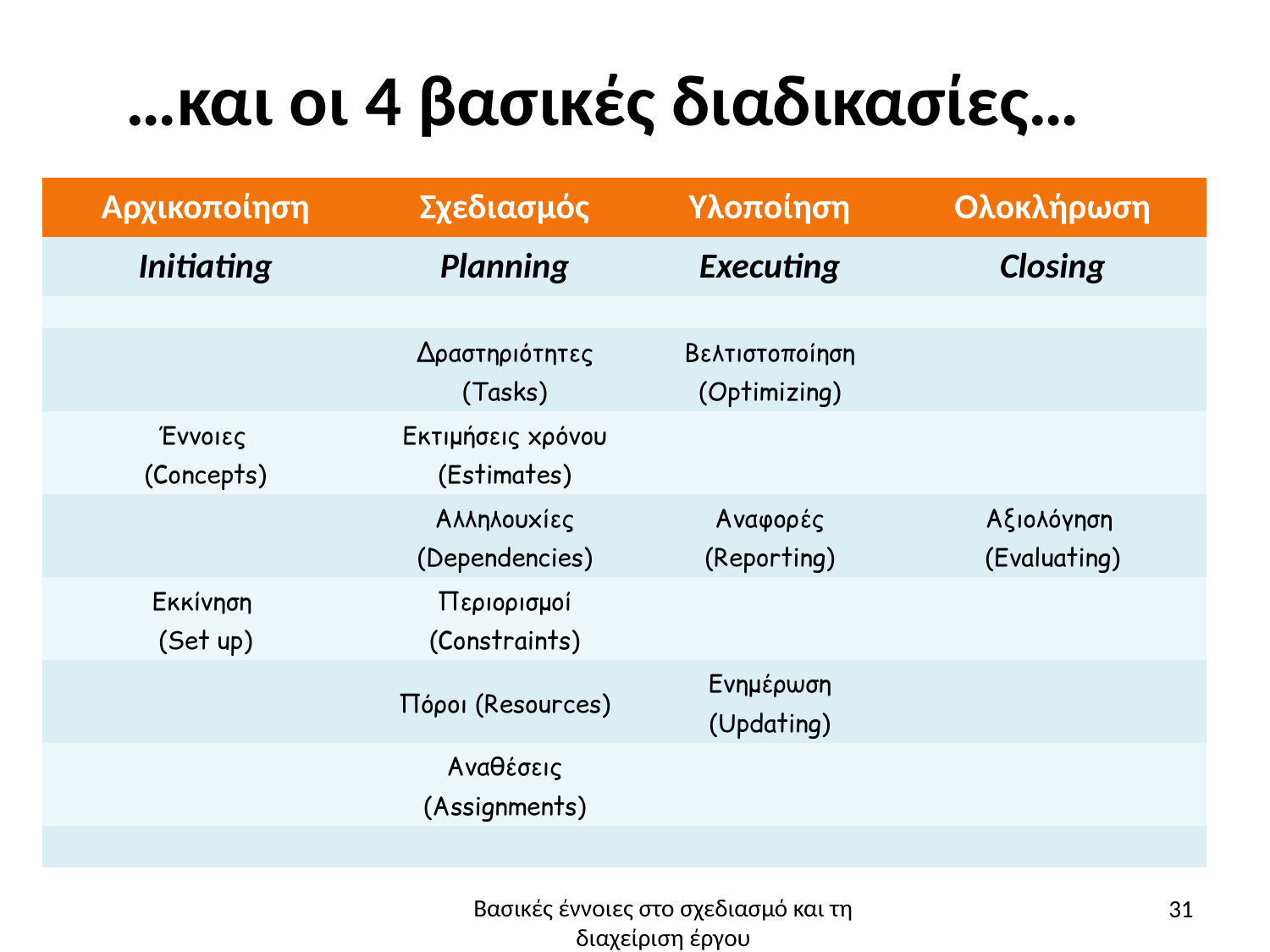

# …και οι 4 βασικές διαδικασίες…
| Αρχικοποίηση | Σχεδιασμός | Υλοποίηση | Ολοκλήρωση |
| --- | --- | --- | --- |
| Initiating | Planning | Executing | Closing |
|  |  |  |  |
|  | Δραστηριότητες (Tasks) | Βελτιστοποίηση (Optimizing) |  |
| Έννοιες (Concepts) | Εκτιμήσεις χρόνου (Estimates) |  |  |
|  | Αλληλουχίες (Dependencies) | Αναφορές (Reporting) | Αξιολόγηση (Evaluating) |
| Εκκίνηση (Set up) | Περιορισμοί (Constraints) |  |  |
|  | Πόροι (Resources) | Ενημέρωση (Updating) |  |
|  | Αναθέσεις (Assignments) |  |  |
|  |  |  |  |
31
Βασικές έννοιες στο σχεδιασμό και τη διαχείριση έργου